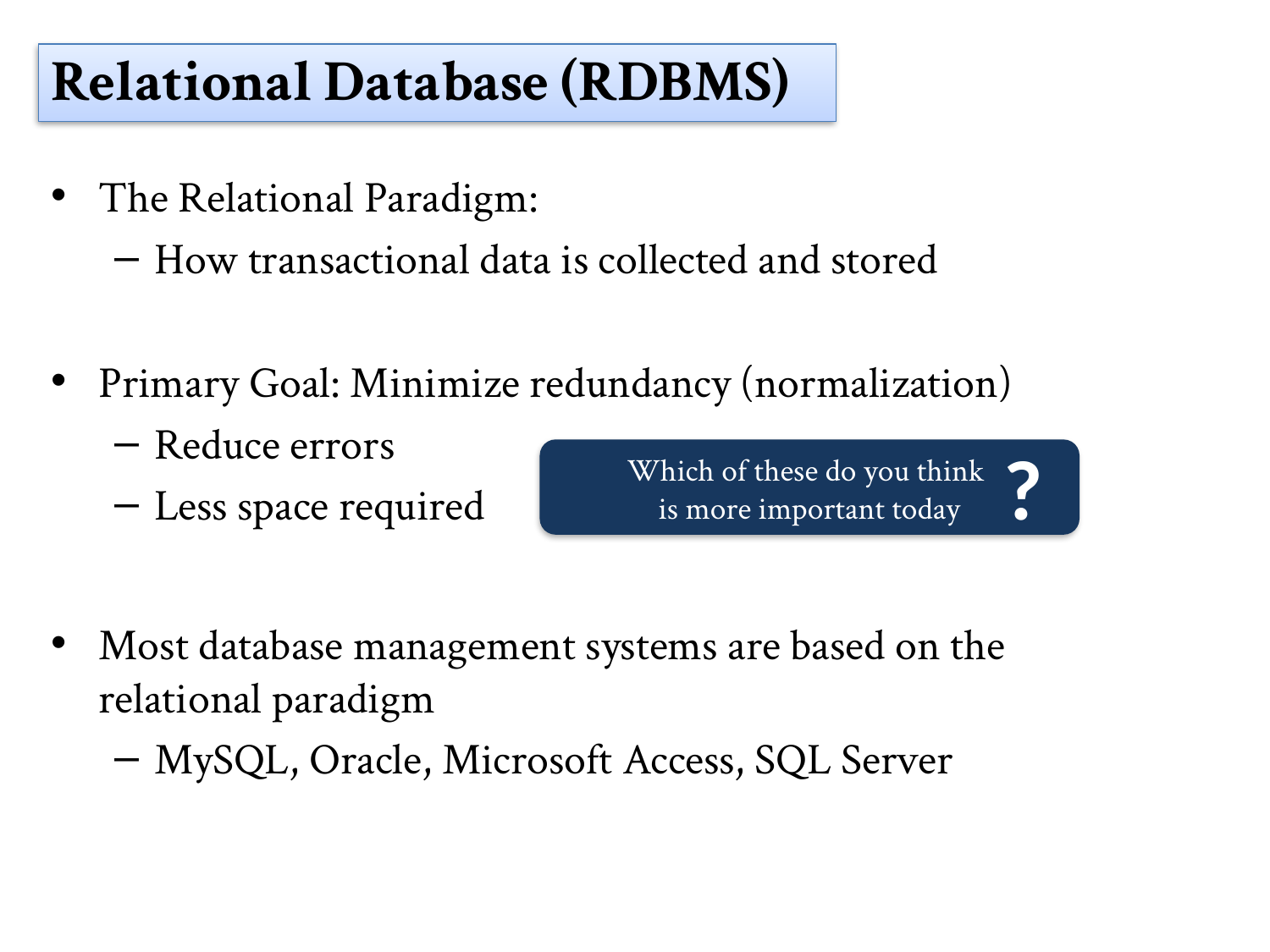

Relational Database (RDBMS)
The Relational Paradigm:
How transactional data is collected and stored

Primary Goal: Minimize redundancy (normalization)
Reduce errors
Less space required

Most database management systems are based on the relational paradigm
MySQL, Oracle, Microsoft Access, SQL Server

?
Which of these do you think
is more important today